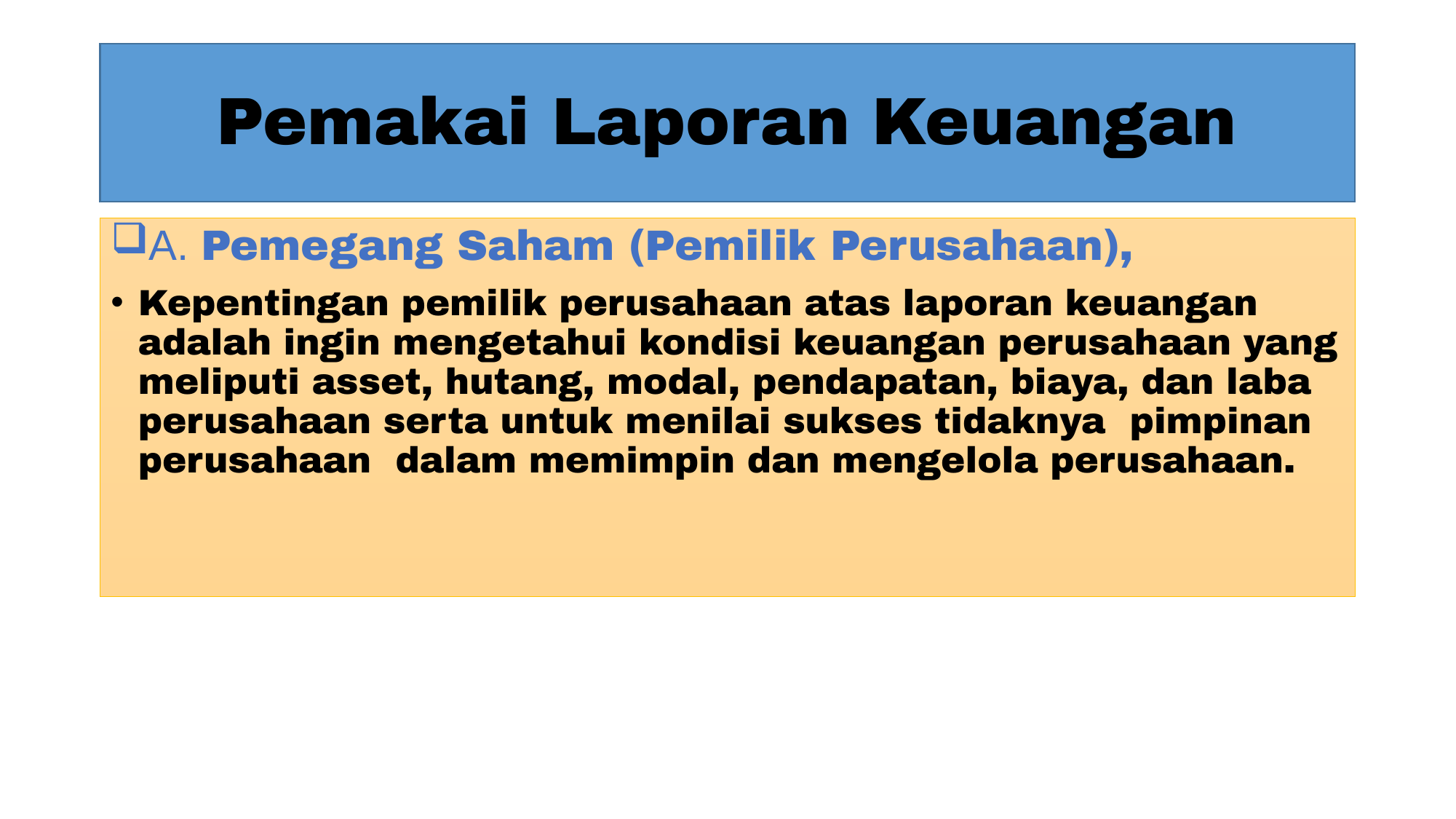

# Pemakai Laporan Keuangan
A. Pemegang Saham (Pemilik Perusahaan),
Kepentingan pemilik perusahaan atas laporan keuangan adalah ingin mengetahui kondisi keuangan perusahaan yang meliputi asset, hutang, modal, pendapatan, biaya, dan laba perusahaan serta untuk menilai sukses tidaknya  pimpinan perusahaan  dalam memimpin dan mengelola perusahaan.